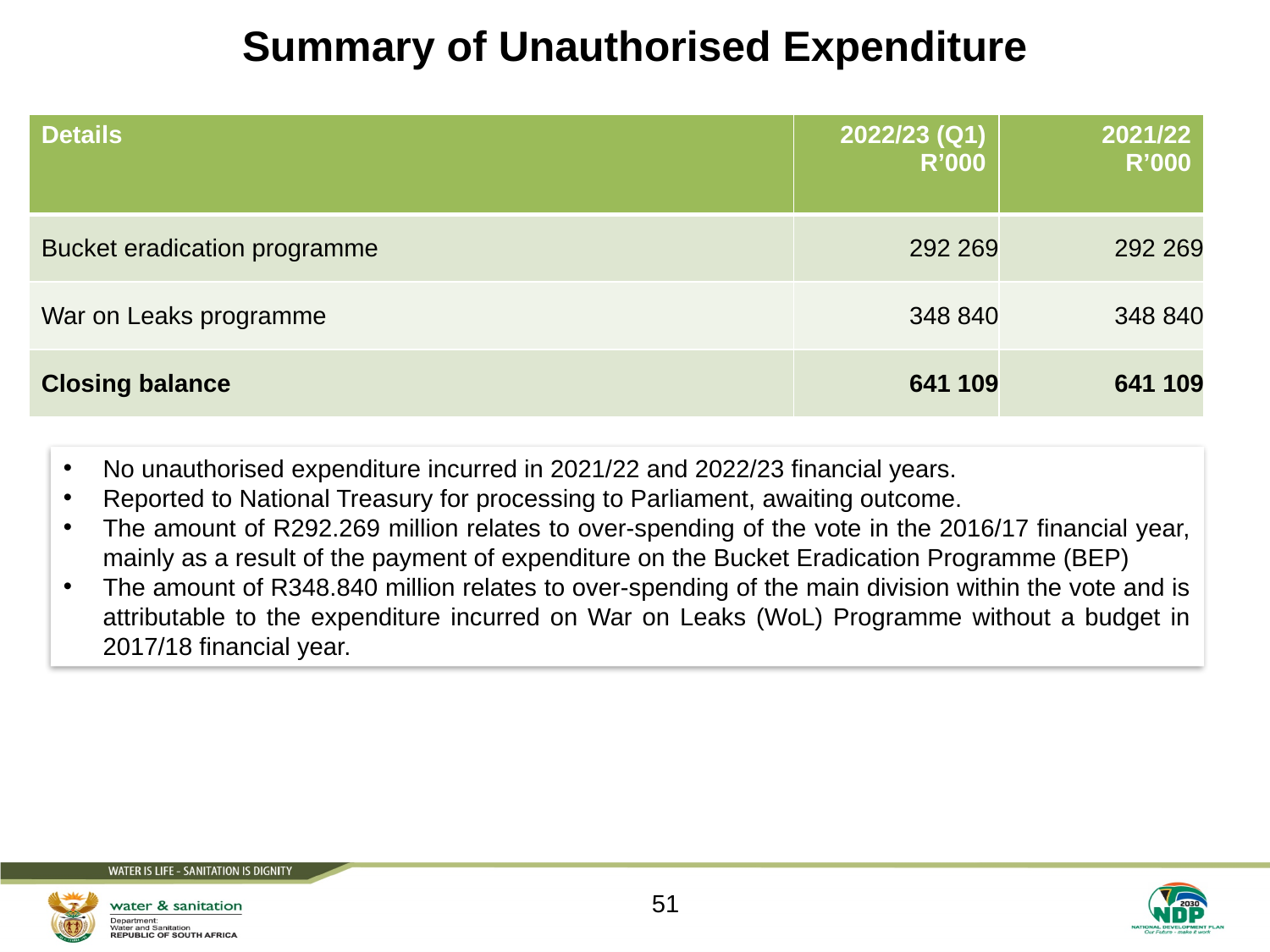

# Summary of Unauthorised Expenditure
| Details | 2022/23 (Q1) R’000 | 2021/22 R’000 |
| --- | --- | --- |
| Bucket eradication programme | 292 269 | 292 269 |
| War on Leaks programme | 348 840 | 348 840 |
| Closing balance | 641 109 | 641 109 |
No unauthorised expenditure incurred in 2021/22 and 2022/23 financial years.
Reported to National Treasury for processing to Parliament, awaiting outcome.
The amount of R292.269 million relates to over-spending of the vote in the 2016/17 financial year, mainly as a result of the payment of expenditure on the Bucket Eradication Programme (BEP)
The amount of R348.840 million relates to over-spending of the main division within the vote and is attributable to the expenditure incurred on War on Leaks (WoL) Programme without a budget in 2017/18 financial year.
51